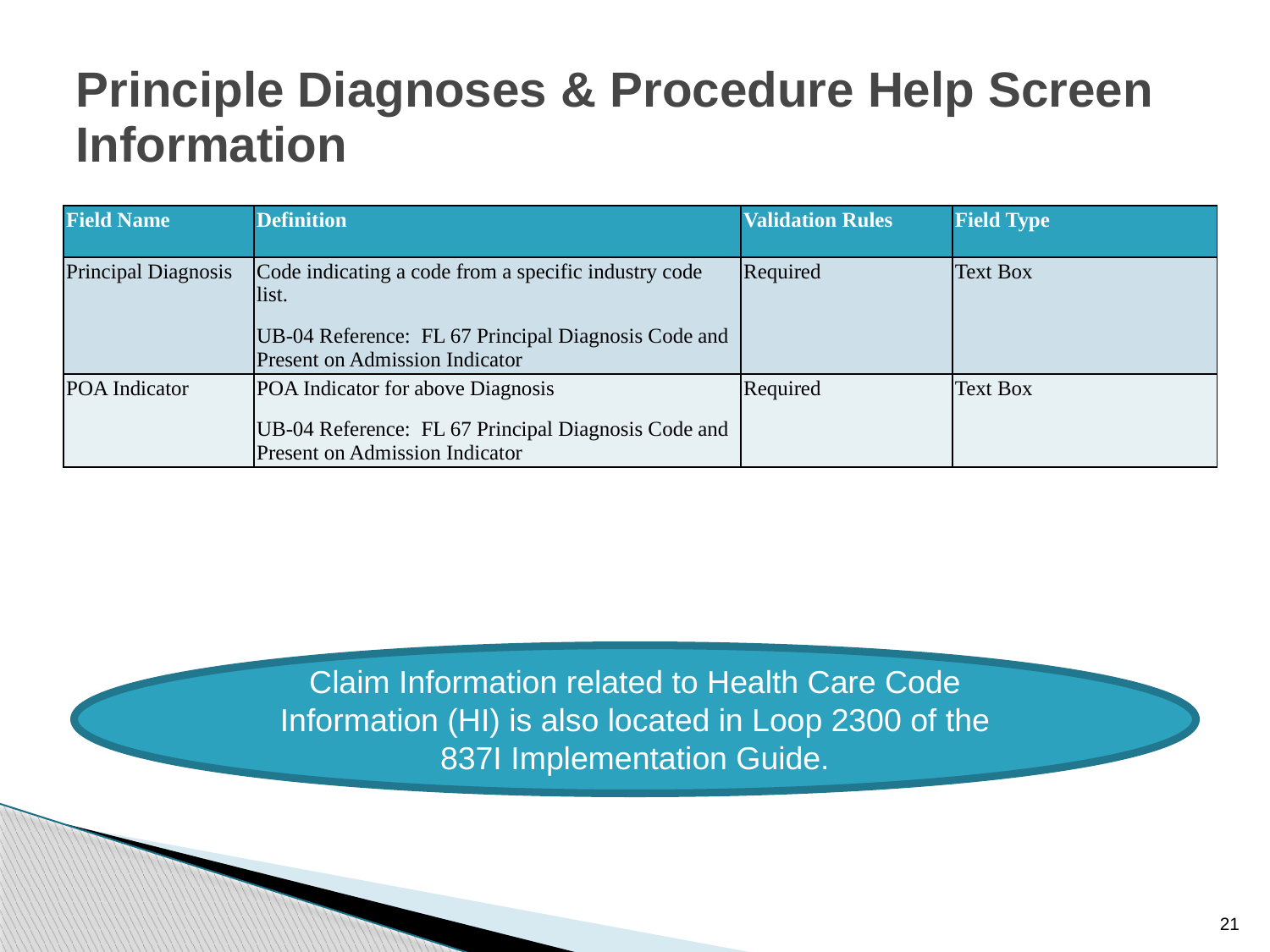

# Principle Diagnoses & Procedure Help Screen Information
| Field Name | Definition | Validation Rules | Field Type |
| --- | --- | --- | --- |
| Principal Diagnosis | Code indicating a code from a specific industry code list. UB-04 Reference: FL 67 Principal Diagnosis Code and Present on Admission Indicator | Required | Text Box |
| POA Indicator | POA Indicator for above Diagnosis UB-04 Reference: FL 67 Principal Diagnosis Code and Present on Admission Indicator | Required | Text Box |
Claim Information related to Health Care Code Information (HI) is also located in Loop 2300 of the 837I Implementation Guide.
21